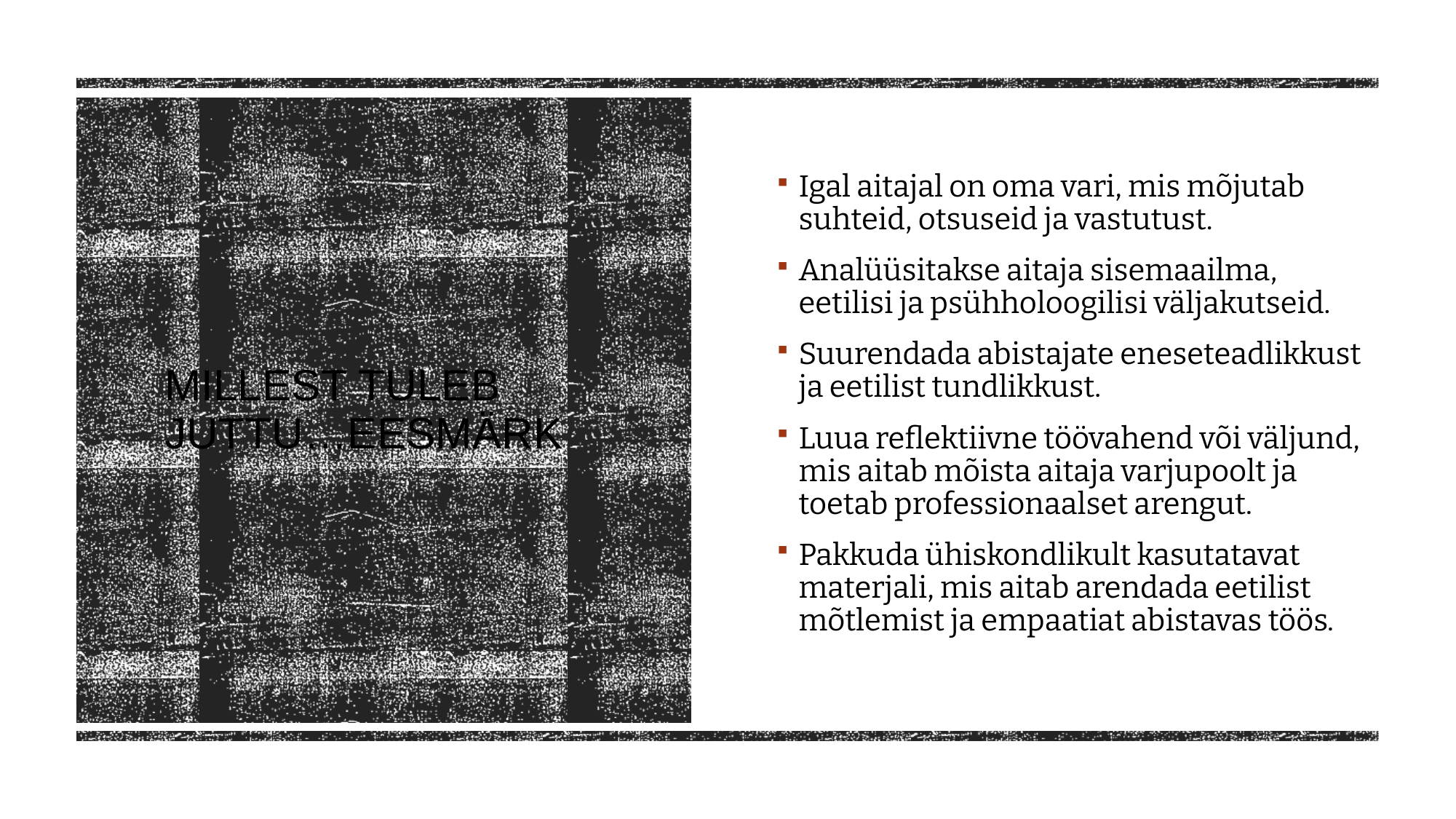

Igal aitajal on oma vari, mis mõjutab suhteid, otsuseid ja vastutust.
Analüüsitakse aitaja sisemaailma, eetilisi ja psühholoogilisi väljakutseid.
Suurendada abistajate eneseteadlikkust ja eetilist tundlikkust.
Luua reflektiivne töövahend või väljund, mis aitab mõista aitaja varjupoolt ja toetab professionaalset arengut.
Pakkuda ühiskondlikult kasutatavat materjali, mis aitab arendada eetilist mõtlemist ja empaatiat abistavas töös.
# Millest tuleb juttu…eesmärk